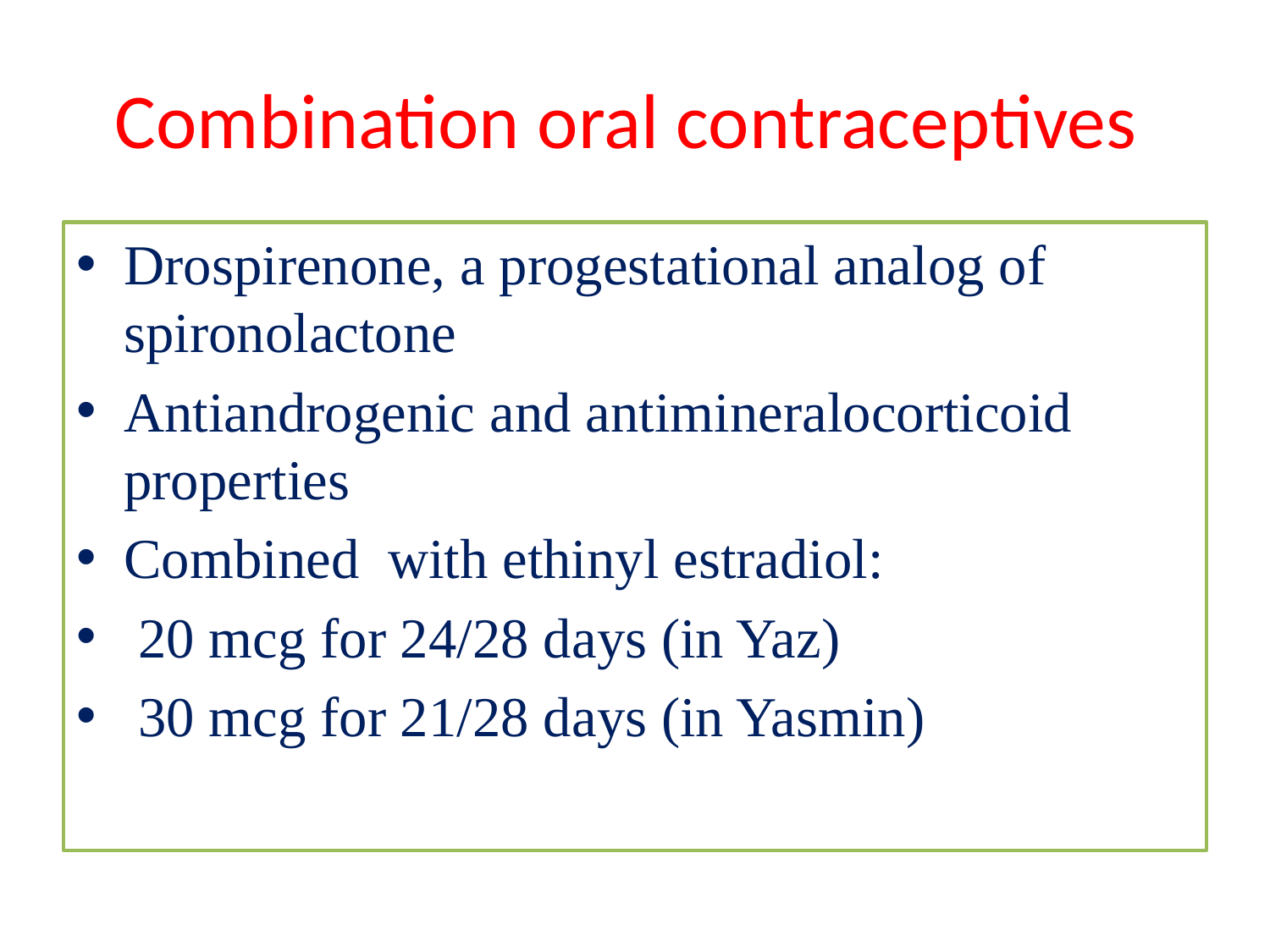

# Combination oral contraceptives
Drospirenone, a progestational analog of spironolactone
Antiandrogenic and antimineralocorticoid properties
Combined  with ethinyl estradiol:
 20 mcg for 24/28 days (in Yaz)
 30 mcg for 21/28 days (in Yasmin)